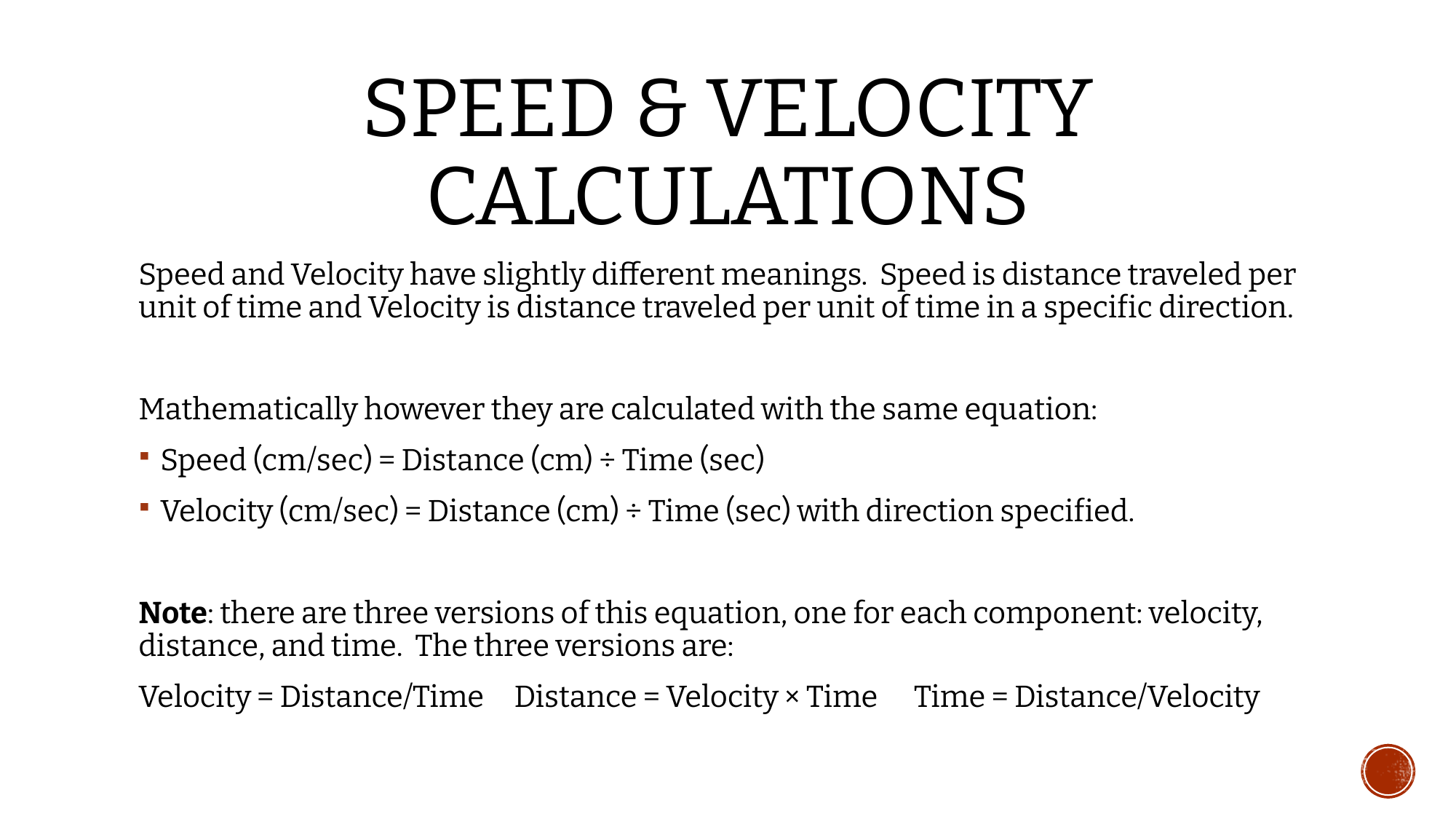

# Speed & Velocity Calculations
Speed and Velocity have slightly different meanings.  Speed is distance traveled per unit of time and Velocity is distance traveled per unit of time in a specific direction.

Mathematically however they are calculated with the same equation:
Speed (cm/sec) = Distance (cm) ÷ Time (sec)
Velocity (cm/sec) = Distance (cm) ÷ Time (sec) with direction specified.

Note: there are three versions of this equation, one for each component: velocity, distance, and time.  The three versions are:
Velocity = Distance/Time     Distance = Velocity × Time      Time = Distance/Velocity